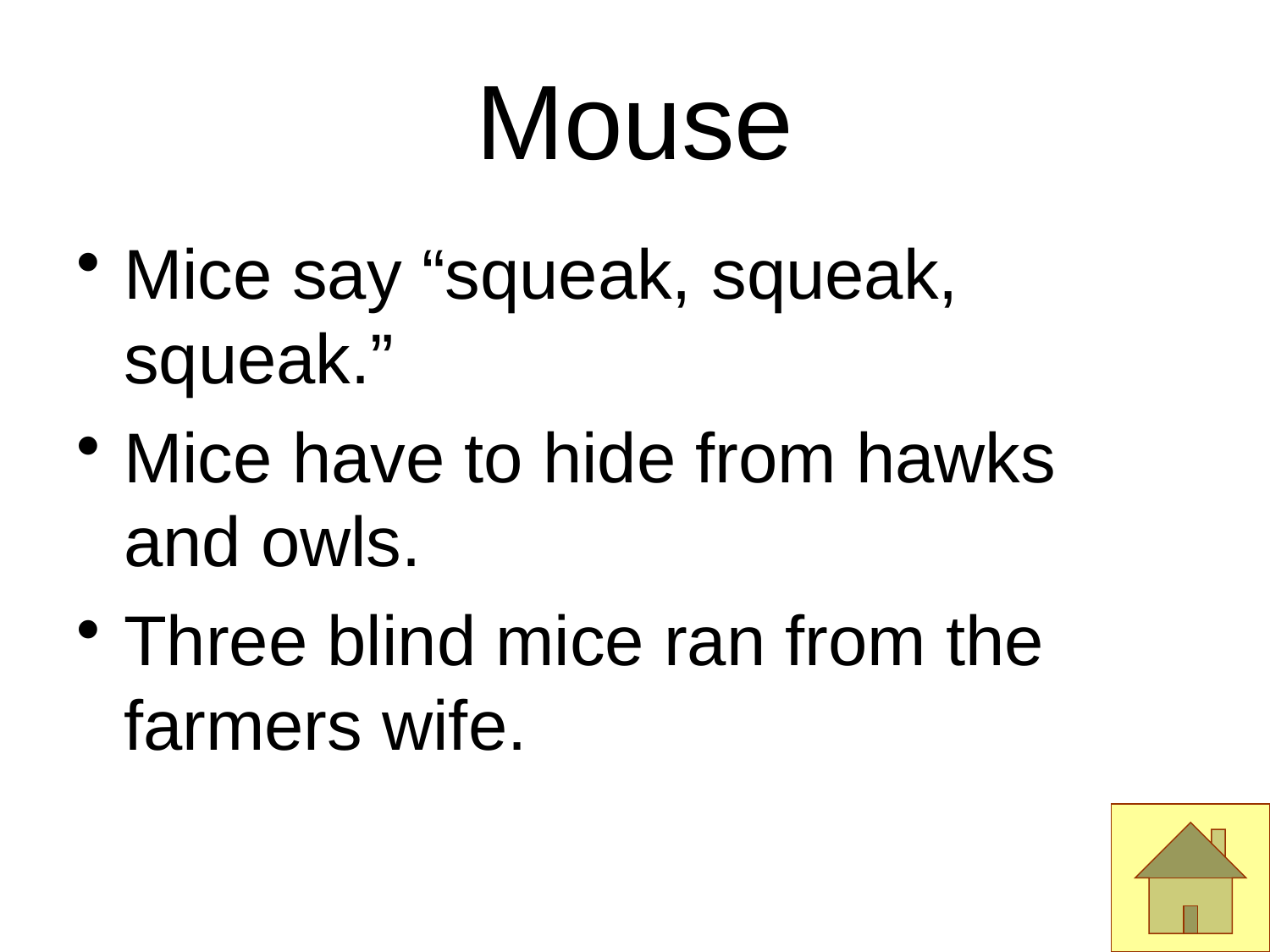

# Mouse
Mice say “squeak, squeak, squeak.”
Mice have to hide from hawks and owls.
Three blind mice ran from the farmers wife.